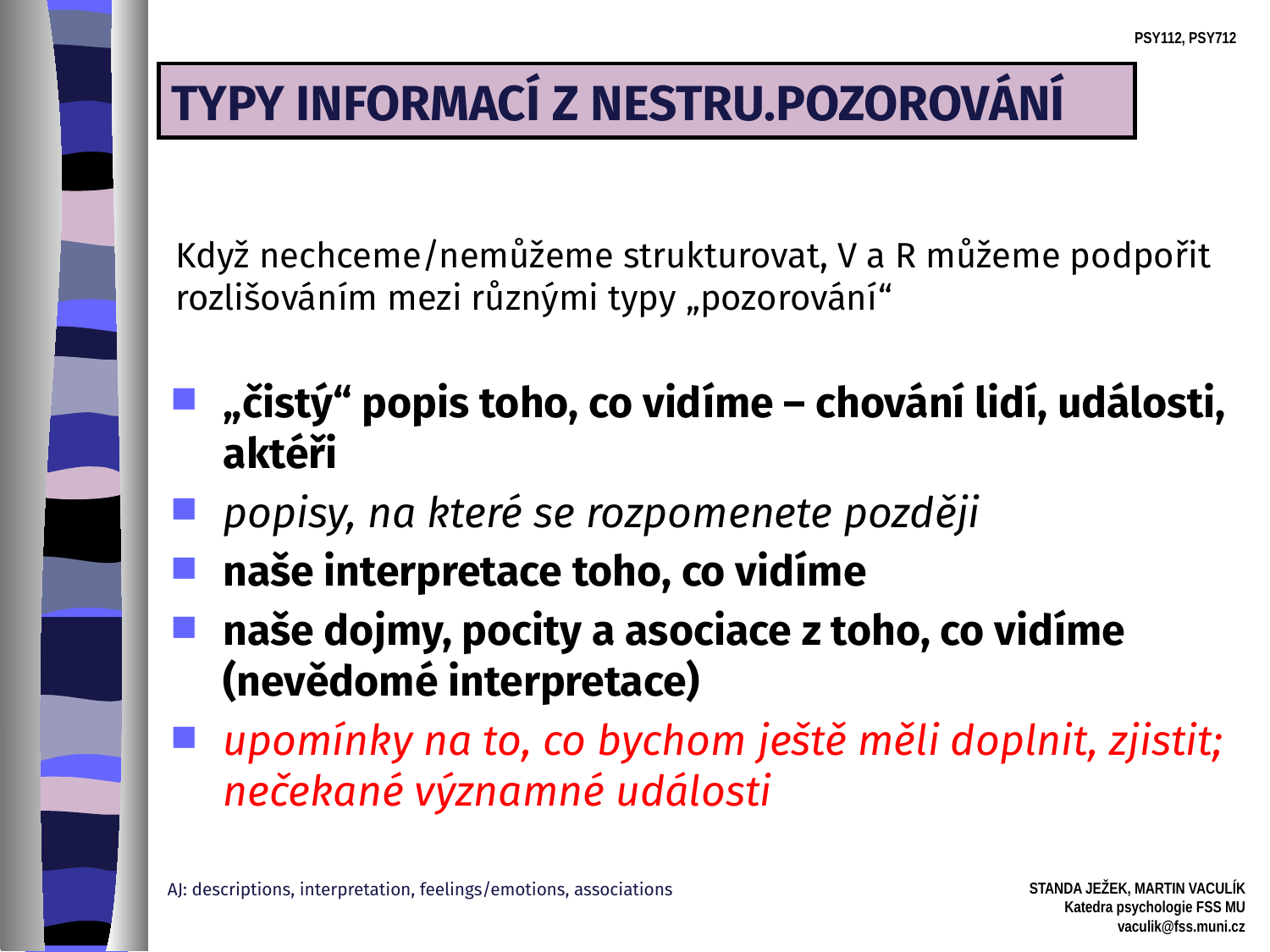

# TYPY INFORMACÍ Z NESTRU.POZOROVÁNÍ
Když nechceme/nemůžeme strukturovat, V a R můžeme podpořit rozlišováním mezi různými typy „pozorování“

„čistý“ popis toho, co vidíme – chování lidí, události, aktéři
popisy, na které se rozpomenete později
naše interpretace toho, co vidíme
naše dojmy, pocity a asociace z toho, co vidíme (nevědomé interpretace)
upomínky na to, co bychom ještě měli doplnit, zjistit; nečekané významné události
AJ: descriptions, interpretation, feelings/emotions, associations